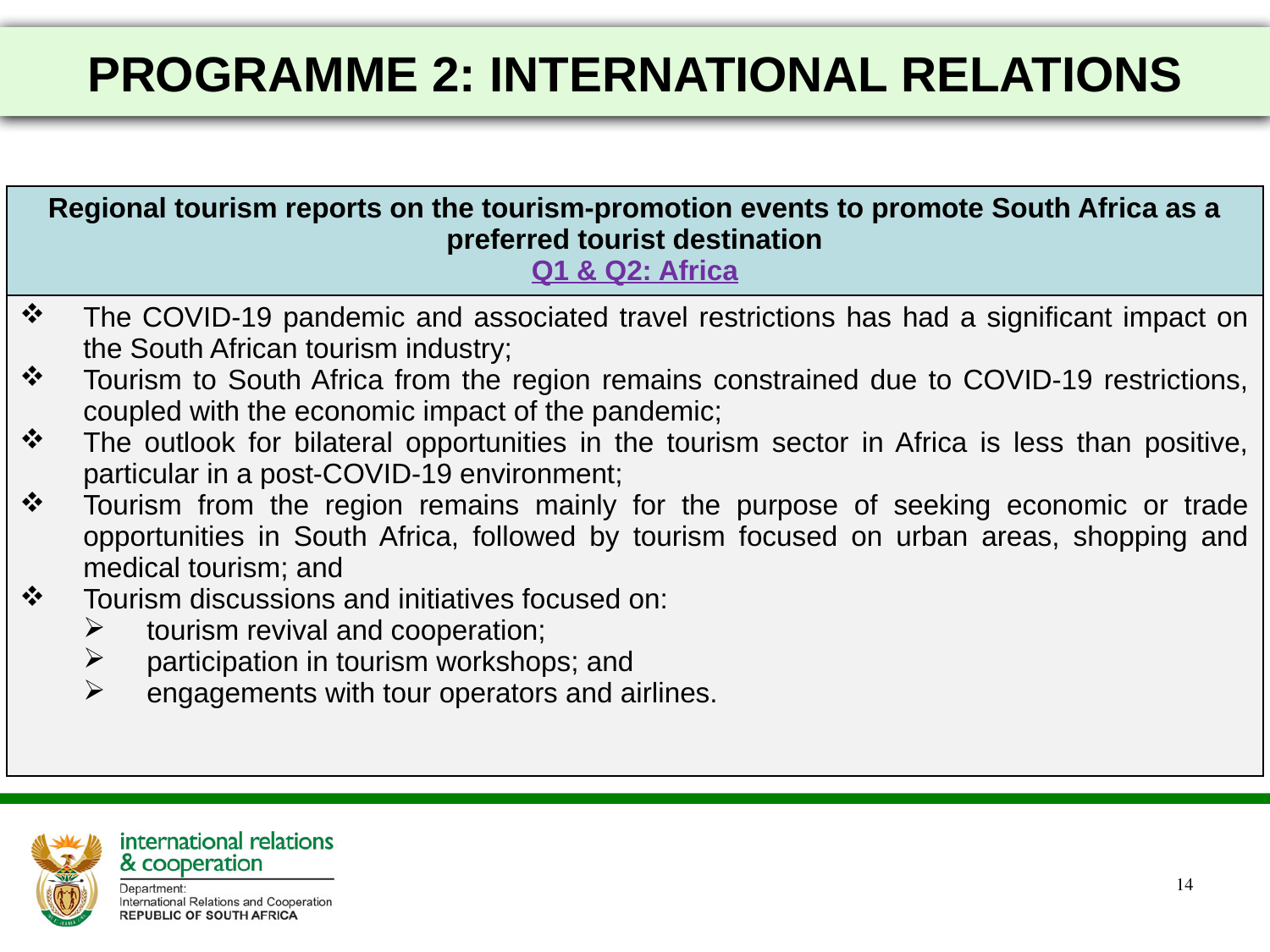

# PROGRAMME 2: INTERNATIONAL RELATIONS
| Regional tourism reports on the tourism-promotion events to promote South Africa as a preferred tourist destination Q1 & Q2: Africa |
| --- |
| The COVID-19 pandemic and associated travel restrictions has had a significant impact on the South African tourism industry; Tourism to South Africa from the region remains constrained due to COVID-19 restrictions, coupled with the economic impact of the pandemic; The outlook for bilateral opportunities in the tourism sector in Africa is less than positive, particular in a post-COVID-19 environment; Tourism from the region remains mainly for the purpose of seeking economic or trade opportunities in South Africa, followed by tourism focused on urban areas, shopping and medical tourism; and Tourism discussions and initiatives focused on: tourism revival and cooperation; participation in tourism workshops; and engagements with tour operators and airlines. |
14